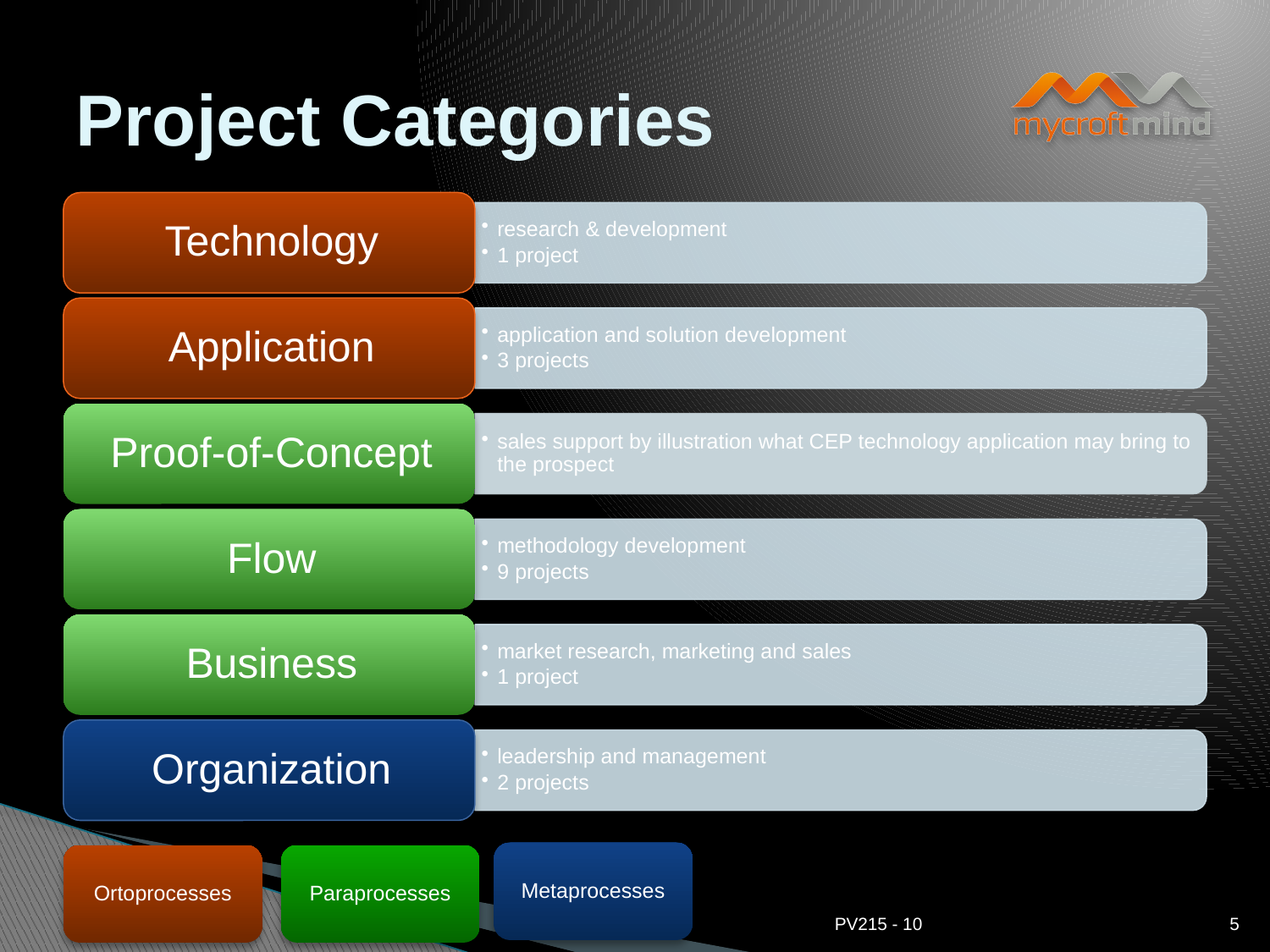

# Project Categories

research & development
1 project
Technology
application and solution development
3 projects
Application
sales support by illustration what CEP technology application may bring to the prospect
Proof-of-Concept
methodology development
9 projects
Flow
market research, marketing and sales
1 project
Business
leadership and management
2 projects
Organization

Metaprocesses

Ortoprocesses

Paraprocesses
PV215 - 10
5